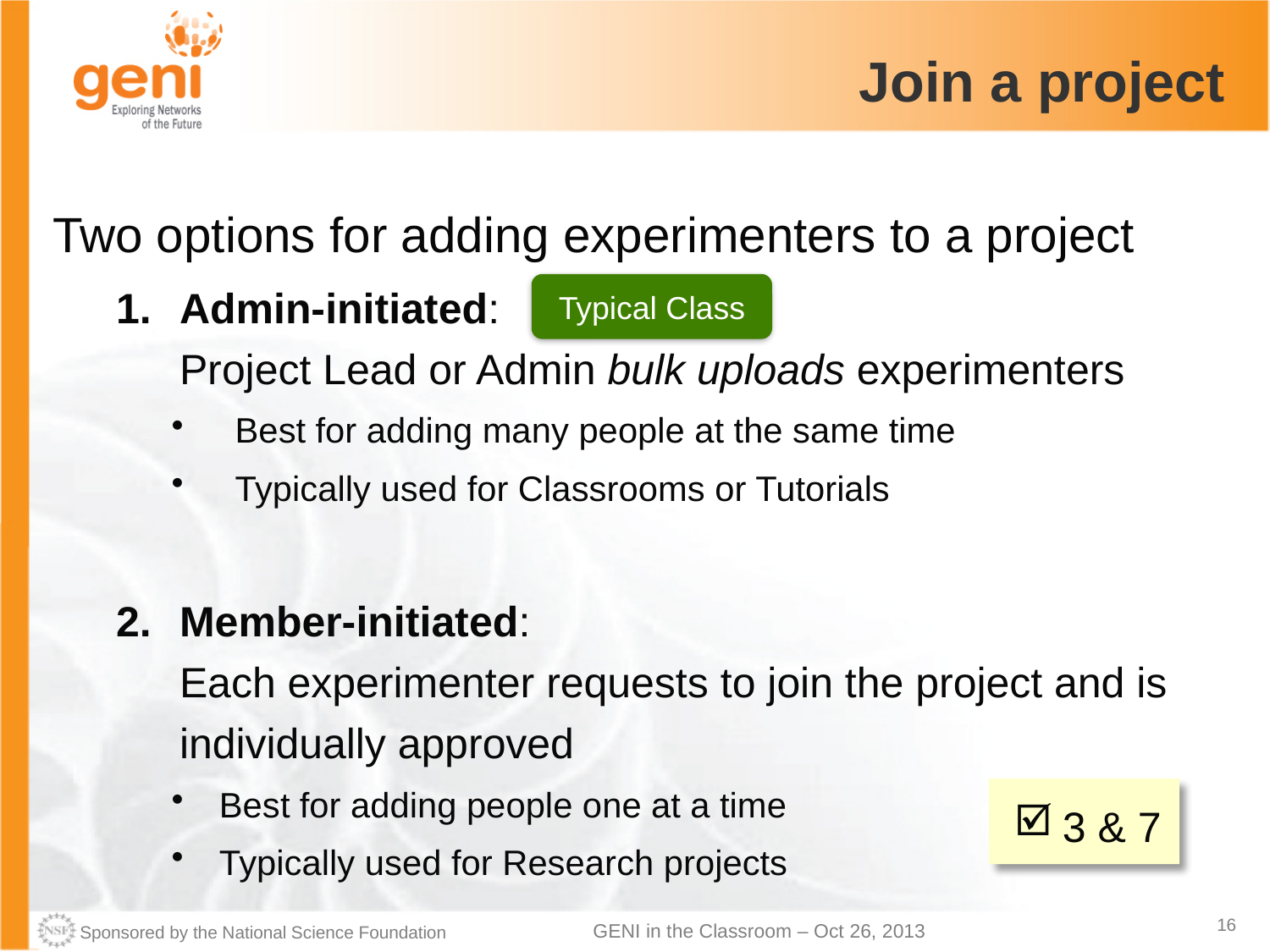

# Join a project
Two options for adding experimenters to a project
Admin-initiated:
Project Lead or Admin bulk uploads experimenters
Best for adding many people at the same time
Typically used for Classrooms or Tutorials

Member-initiated:
Each experimenter requests to join the project and is individually approved
Best for adding people one at a time
Typically used for Research projects

Typical Class
3 & 7